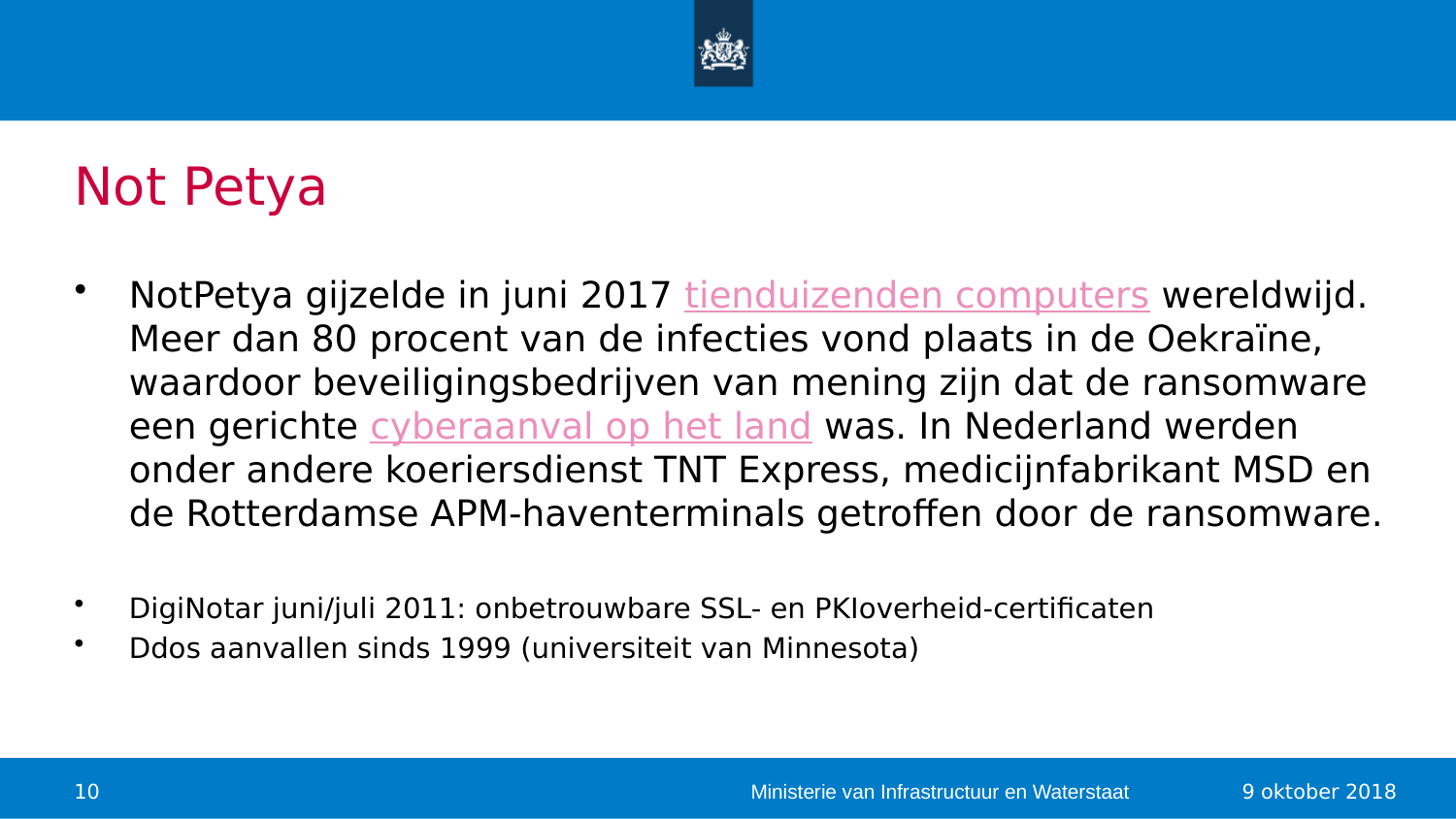

# Not Petya
NotPetya gijzelde in juni 2017 tienduizenden computers wereldwijd. Meer dan 80 procent van de infecties vond plaats in de Oekraïne, waardoor beveiligingsbedrijven van mening zijn dat de ransomware een gerichte cyberaanval op het land was. In Nederland werden onder andere koeriersdienst TNT Express, medicijnfabrikant MSD en de Rotterdamse APM-haventerminals getroffen door de ransomware.

DigiNotar juni/juli 2011: onbetrouwbare SSL- en PKIoverheid-certificaten
Ddos aanvallen sinds 1999 (universiteit van Minnesota)

Ministerie van Infrastructuur en Waterstaat
10
9 oktober 2018